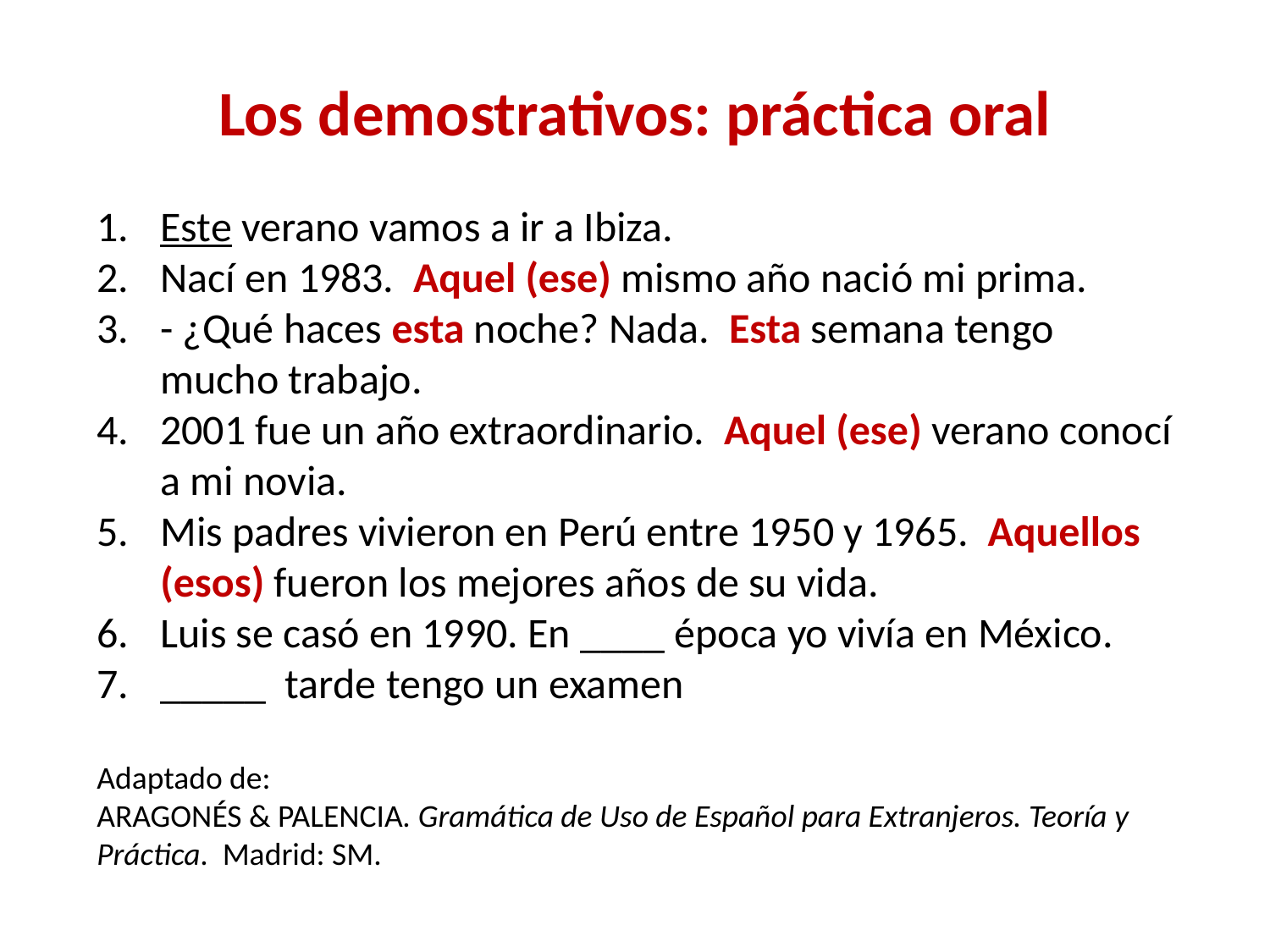

Los demostrativos: práctica oral

Este verano vamos a ir a Ibiza.
Nací en 1983.  Aquel (ese) mismo año nació mi prima.
- ¿Qué haces esta noche? Nada.  Esta semana tengo mucho trabajo.
2001 fue un año extraordinario.  Aquel (ese) verano conocí a mi novia.
Mis padres vivieron en Perú entre 1950 y 1965.  Aquellos (esos) fueron los mejores años de su vida.
Luis se casó en 1990. En ____ época yo vivía en México.
_____  tarde tengo un examen

Adaptado de:
ARAGONÉS & PALENCIA. Gramática de Uso de Español para Extranjeros. Teoría y
Práctica.  Madrid: SM.